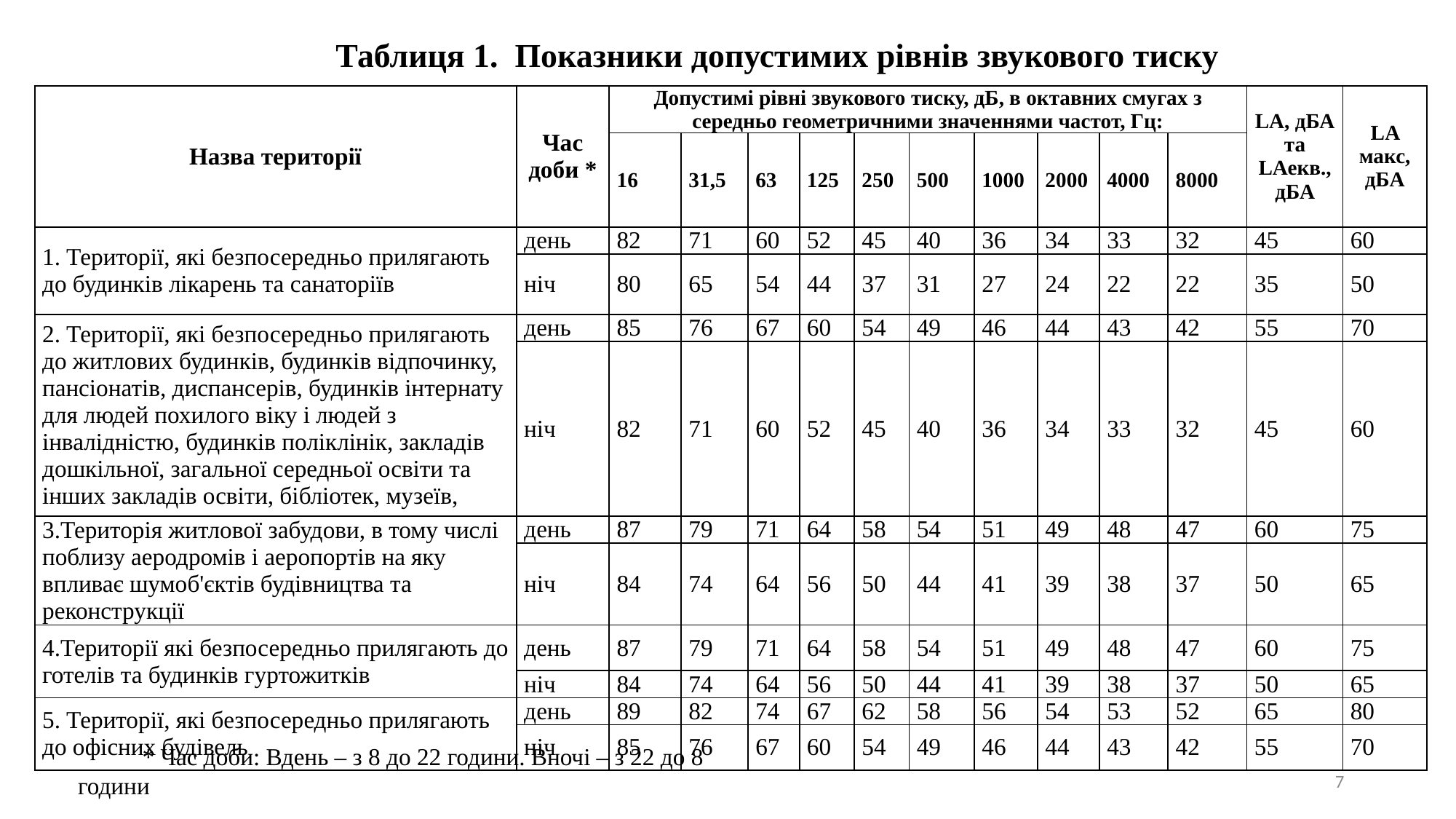

Таблиця 1.  Показники допустимих рівнів звукового тиску
| Назва території | Час доби \* | Допустимі рівні звукового тиску, дБ, в октавних смугах з середньо геометричними значеннями частот, Гц: |  |  |  |  |  |  |  |  |  | LА, дБА та LАекв., дБА | LA макс, дБА |
| --- | --- | --- | --- | --- | --- | --- | --- | --- | --- | --- | --- | --- | --- |
|  |  | 16 | 31,5 | 63 | 125 | 250 | 500 | 1000 | 2000 | 4000 | 8000 |  |  |
| 1. Території, які безпосередньо прилягають до будинків лікарень та санаторіїв | день | 82 | 71 | 60 | 52 | 45 | 40 | 36 | 34 | 33 | 32 | 45 | 60 |
|  | ніч | 80 | 65 | 54 | 44 | 37 | 31 | 27 | 24 | 22 | 22 | 35 | 50 |
| 2. Території, які безпосередньо прилягають до житлових будинків, будинків відпочинку, пансіонатів, диспансерів, будинків інтернату для людей похилого віку і людей з інвалідністю, будинків поліклінік, закладів дошкільної, загальної середньої освіти та інших закладів освіти, бібліотек, музеїв, | день | 85 | 76 | 67 | 60 | 54 | 49 | 46 | 44 | 43 | 42 | 55 | 70 |
|  | ніч | 82 | 71 | 60 | 52 | 45 | 40 | 36 | 34 | 33 | 32 | 45 | 60 |
| 3.Територія житлової забудови, в тому числі поблизу аеродромів і аеропортів на яку впливає шумоб'єктів будівництва та реконструкції | день | 87 | 79 | 71 | 64 | 58 | 54 | 51 | 49 | 48 | 47 | 60 | 75 |
|  | ніч | 84 | 74 | 64 | 56 | 50 | 44 | 41 | 39 | 38 | 37 | 50 | 65 |
| 4.Території які безпосередньо прилягають до готелів та будинків гуртожитків | день | 87 | 79 | 71 | 64 | 58 | 54 | 51 | 49 | 48 | 47 | 60 | 75 |
|  | ніч | 84 | 74 | 64 | 56 | 50 | 44 | 41 | 39 | 38 | 37 | 50 | 65 |
| 5. Території, які безпосередньо прилягають до офісних будівель | день | 89 | 82 | 74 | 67 | 62 | 58 | 56 | 54 | 53 | 52 | 65 | 80 |
|  | ніч | 85 | 76 | 67 | 60 | 54 | 49 | 46 | 44 | 43 | 42 | 55 | 70 |
* Час доби: Вдень – з 8 до 22 години. Вночі – з 22 до 8 години
7